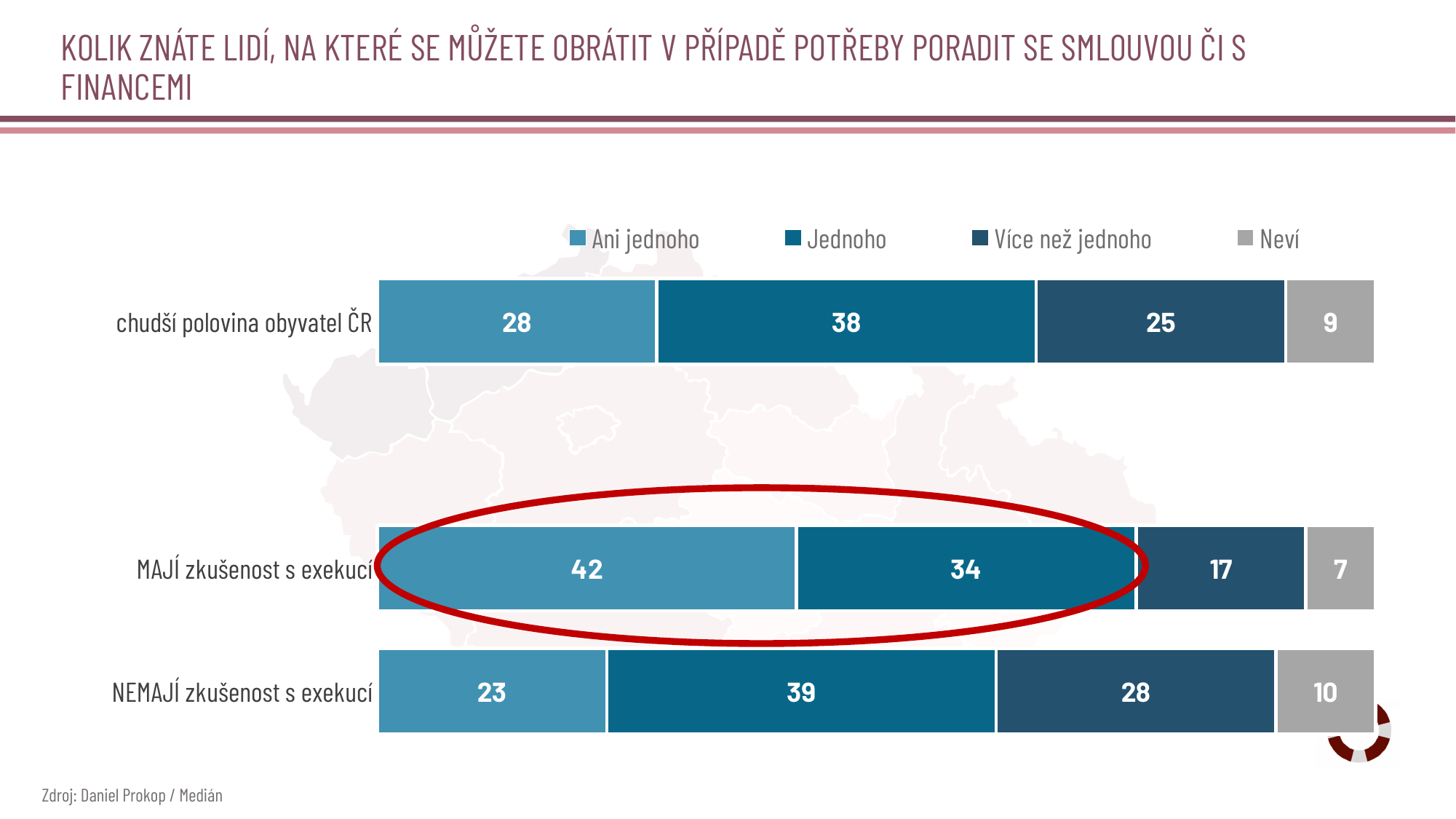

# KOLIK ZNÁTE LIDÍ, NA KTERÉ SE MŮŽETE OBRÁTIT V PŘÍPADĚ POTŘEBY PORADIT SE SMLOUVOU ČI S FINANCEMI

### Chart

| Category | Ani jednoho | Jednoho | Více než jednoho | Neví |
|---|---|---|---|---|
| chudší polovina obyvatel ČR | 28.0 | 38.0 | 25.0 | 9.0 |
|  | None | None | None | None |
| MAJÍ zkušenost s exekucí | 42.0 | 34.0 | 17.0 | 7.0 |
| NEMAJÍ zkušenost s exekucí | 23.0 | 39.0 | 28.0 | 10.0 |
Zdroj: Daniel Prokop / Medián